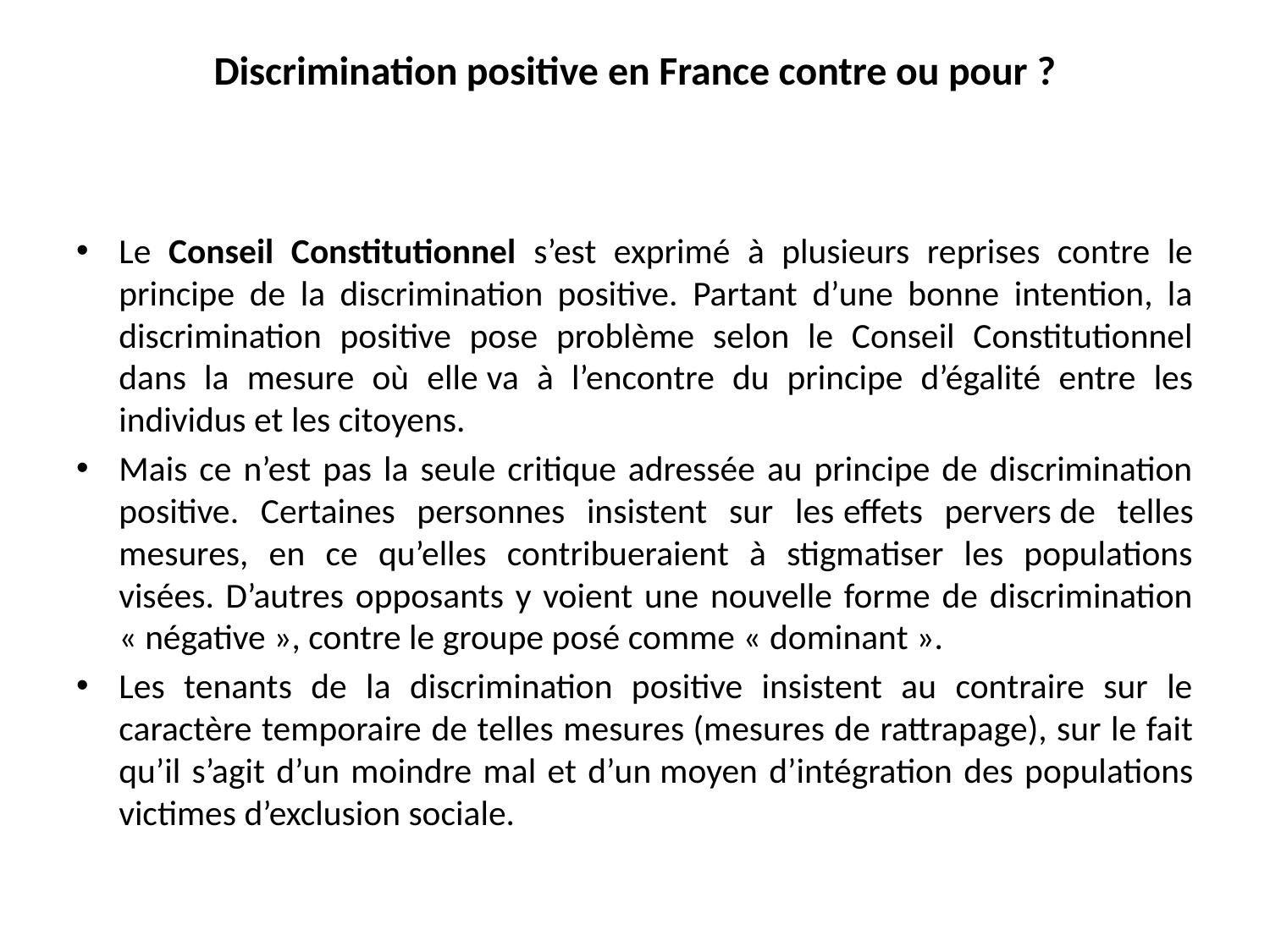

# Discrimination positive en France contre ou pour ?
Le Conseil Constitutionnel s’est exprimé à plusieurs reprises contre le principe de la discrimination positive. Partant d’une bonne intention, la discrimination positive pose problème selon le Conseil Constitutionnel dans la mesure où elle va à l’encontre du principe d’égalité entre les individus et les citoyens.
Mais ce n’est pas la seule critique adressée au principe de discrimination positive. Certaines personnes insistent sur les effets pervers de telles mesures, en ce qu’elles contribueraient à stigmatiser les populations visées. D’autres opposants y voient une nouvelle forme de discrimination « négative », contre le groupe posé comme « dominant ».
Les tenants de la discrimination positive insistent au contraire sur le caractère temporaire de telles mesures (mesures de rattrapage), sur le fait qu’il s’agit d’un moindre mal et d’un moyen d’intégration des populations victimes d’exclusion sociale.